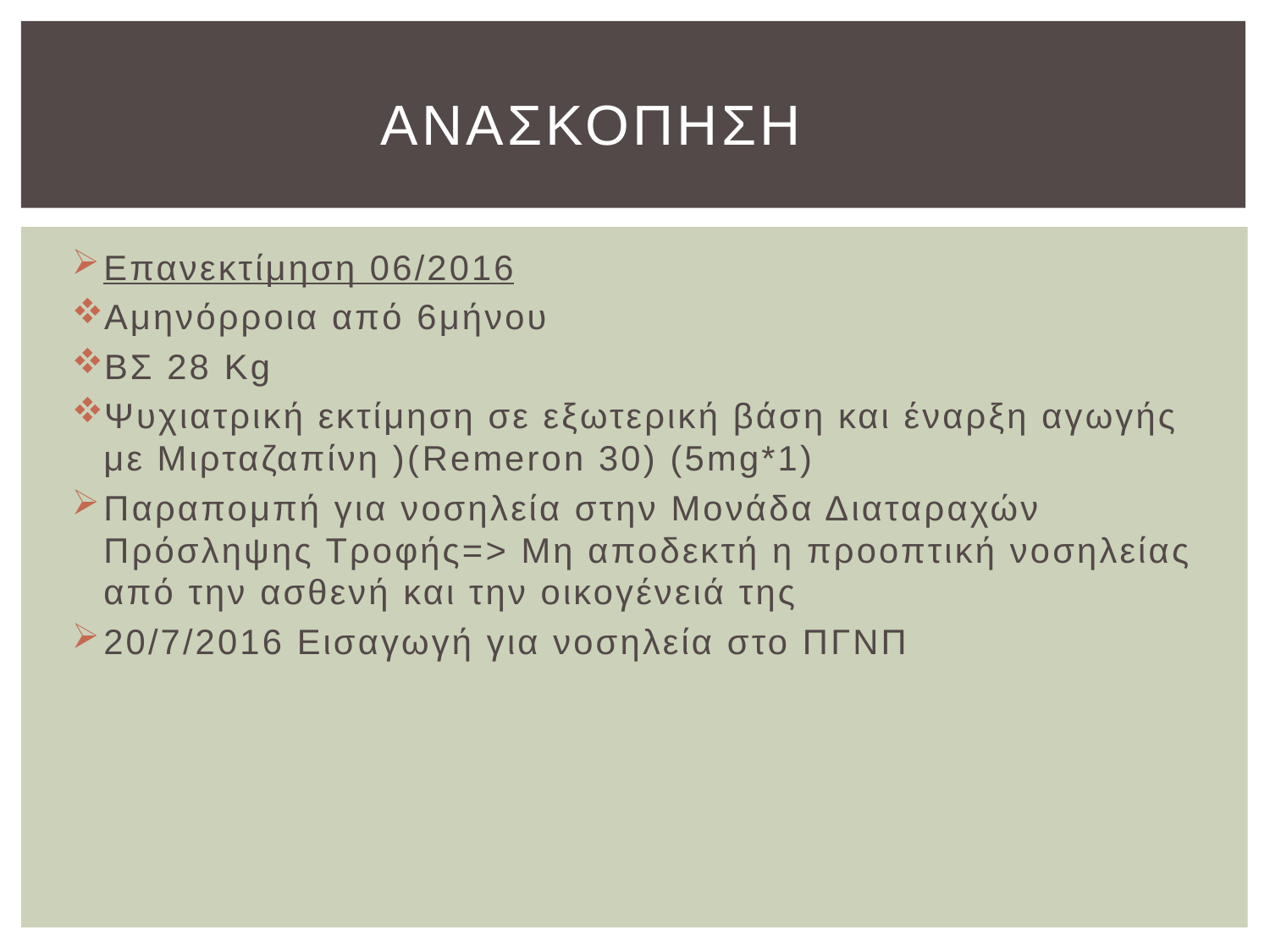

# ΑΝΑΣΚΟΠΗΣΗ
Επανεκτίμηση 06/2016
Αμηνόρροια από 6μήνου
ΒΣ 28 Kg
Ψυχιατρική εκτίμηση σε εξωτερική βάση και έναρξη αγωγής με Μιρταζαπίνη )(Remeron 30) (5mg*1)
Παραπομπή για νοσηλεία στην Μονάδα Διαταραχών Πρόσληψης Τροφής=> Μη αποδεκτή η προοπτική νοσηλείας από την ασθενή και την οικογένειά της
20/7/2016 Εισαγωγή για νοσηλεία στο ΠΓΝΠ